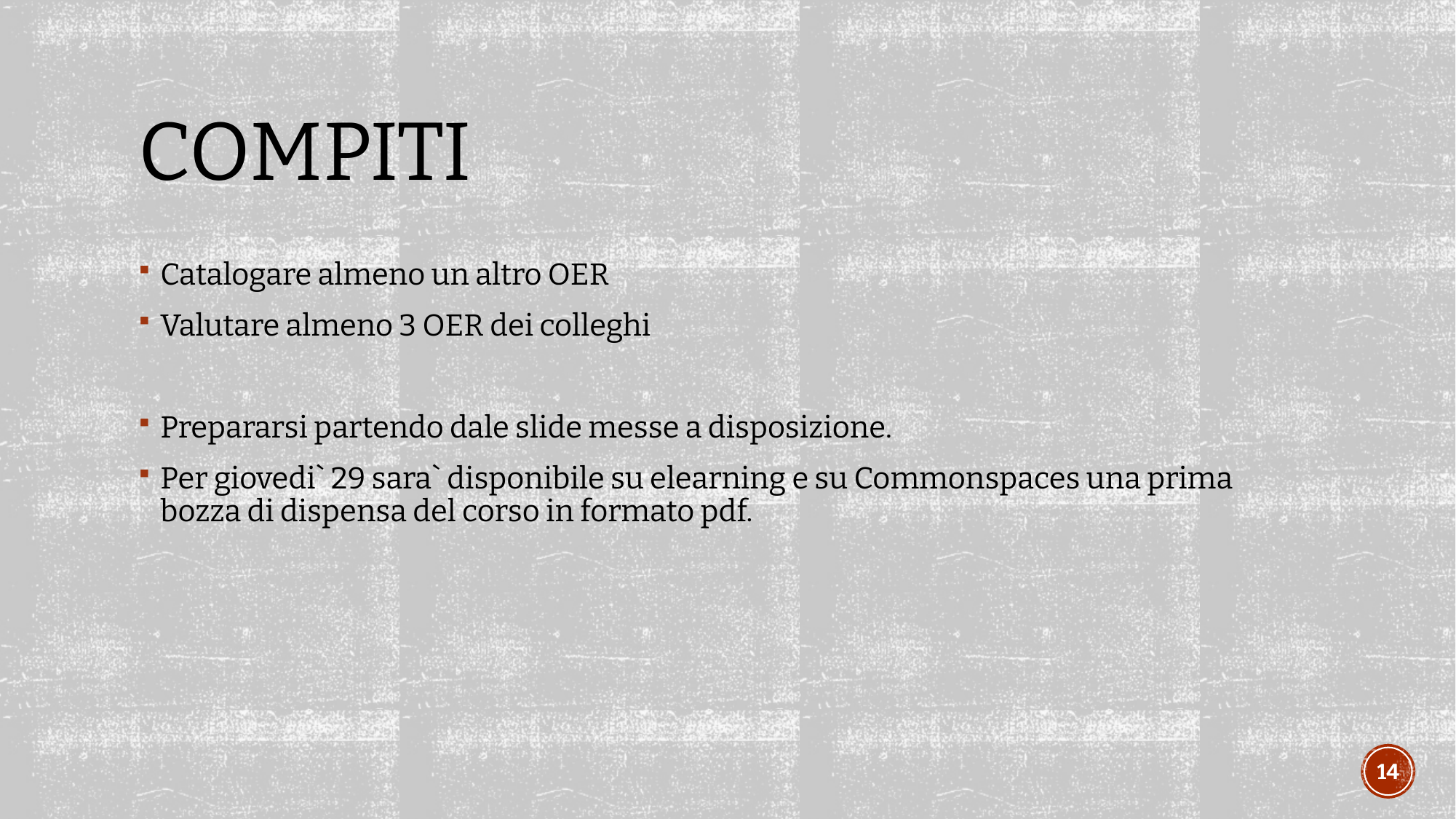

# Compiti
Catalogare almeno un altro OER
Valutare almeno 3 OER dei colleghi

Prepararsi partendo dale slide messe a disposizione.
Per giovedi` 29 sara` disponibile su elearning e su Commonspaces una prima bozza di dispensa del corso in formato pdf.

14